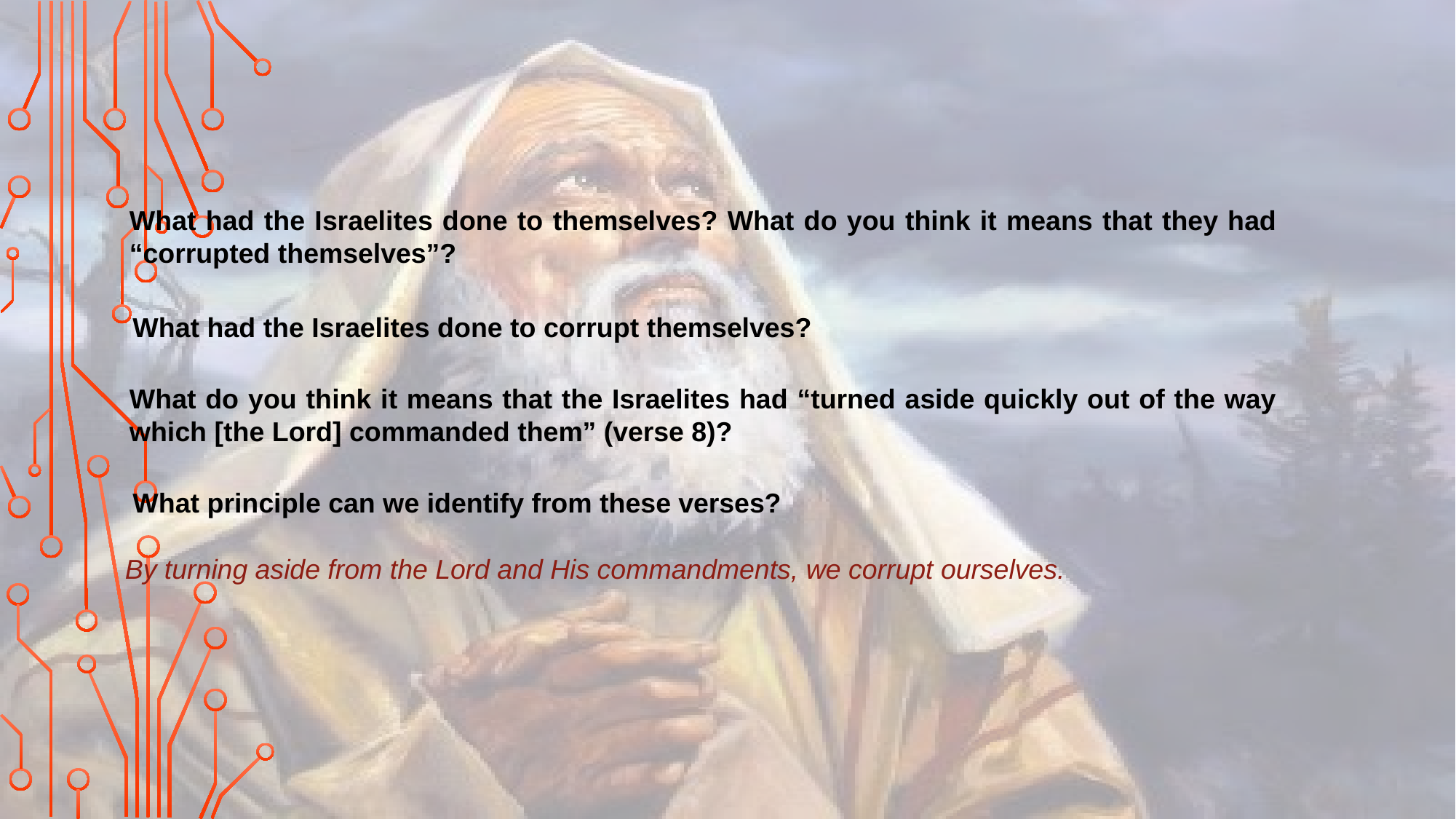

What had the Israelites done to themselves? What do you think it means that they had “corrupted themselves”?
What had the Israelites done to corrupt themselves?
What do you think it means that the Israelites had “turned aside quickly out of the way which [the Lord] commanded them” (verse 8)?
What principle can we identify from these verses?
 By turning aside from the Lord and His commandments, we corrupt ourselves.